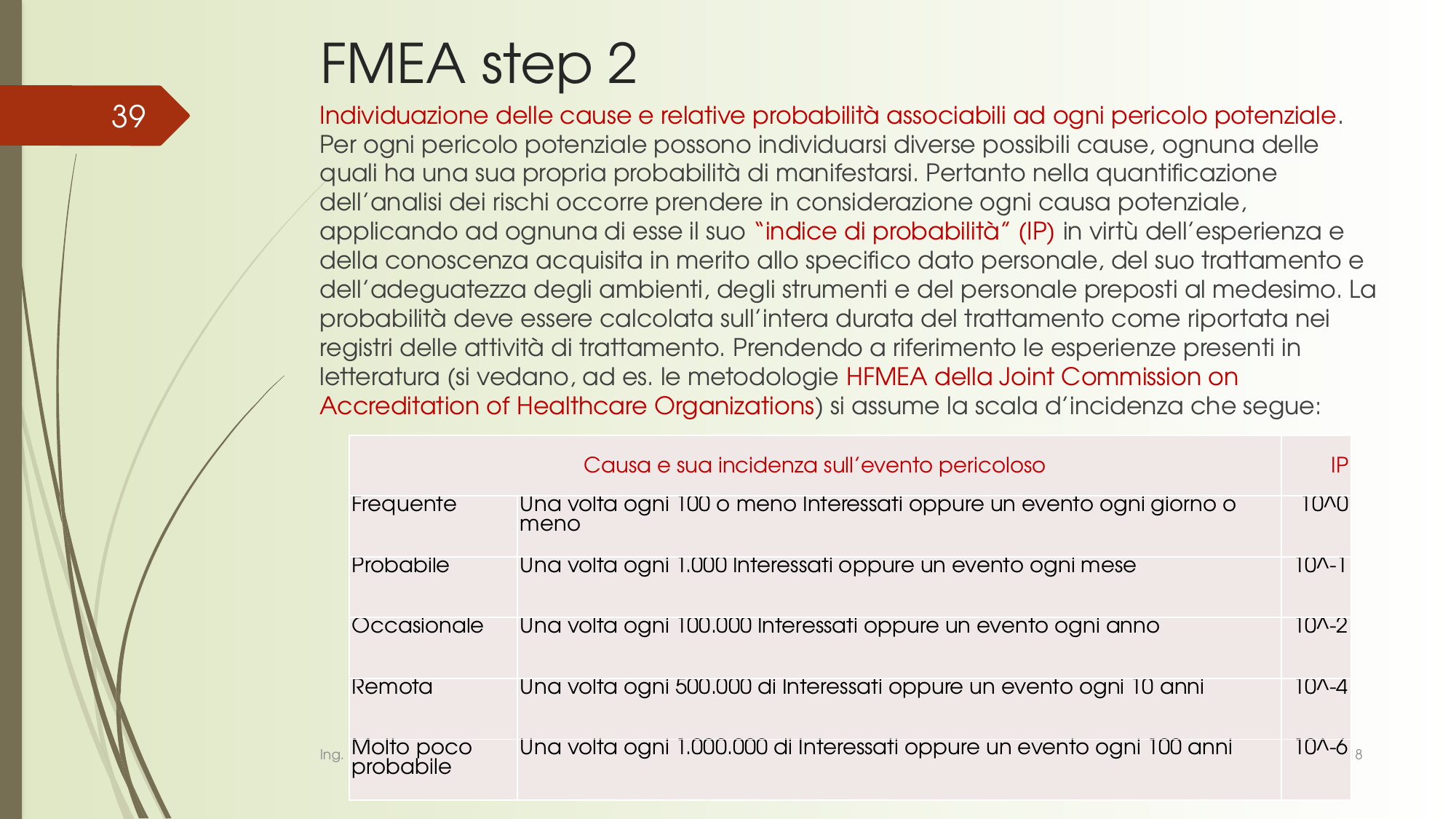

# FMEA step 2
39
Individuazione delle cause e relative probabilità associabili ad ogni pericolo potenziale. Per ogni pericolo potenziale possono individuarsi diverse possibili cause, ognuna delle quali ha una sua propria probabilità di manifestarsi. Pertanto nella quantificazione dell’analisi dei rischi occorre prendere in considerazione ogni causa potenziale, applicando ad ognuna di esse il suo “indice di probabilità” (IP) in virtù dell’esperienza e della conoscenza acquisita in merito allo specifico dato personale, del suo trattamento e dell’adeguatezza degli ambienti, degli strumenti e del personale preposti al medesimo. La probabilità deve essere calcolata sull’intera durata del trattamento come riportata nei registri delle attività di trattamento. Prendendo a riferimento le esperienze presenti in letteratura (si vedano, ad es. le metodologie HFMEA della Joint Commission on Accreditation of Healthcare Organizations) si assume la scala d’incidenza che segue:
| Causa e sua incidenza sull’evento pericoloso |  | IP |
| --- | --- | --- |
| Frequente | Una volta ogni 100 o meno Interessati oppure un evento ogni giorno o meno | 10^0 |
| Probabile | Una volta ogni 1.000 Interessati oppure un evento ogni mese | 10^-1 |
| Occasionale | Una volta ogni 100.000 Interessati oppure un evento ogni anno | 10^-2 |
| Remota | Una volta ogni 500.000 di Interessati oppure un evento ogni 10 anni | 10^-4 |
| Molto poco probabile | Una volta ogni 1.000.000 di Interessati oppure un evento ogni 100 anni | 10^-6 |
27/07/2018
Ing. Andrea Cenni | andrea.cenni@studioingcenni.it | www.studioingcenni.it